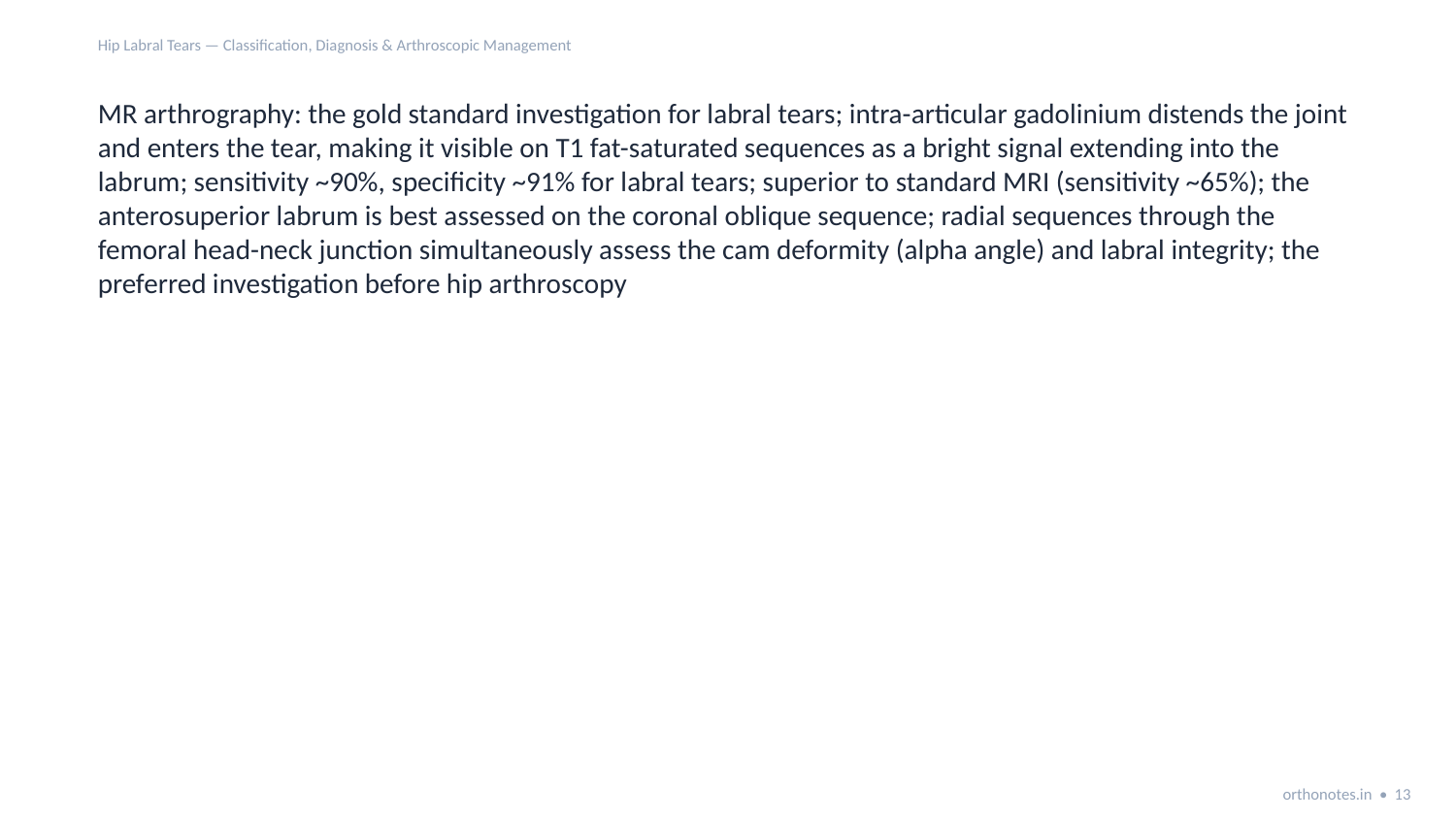

Hip Labral Tears — Classification, Diagnosis & Arthroscopic Management
MR arthrography: the gold standard investigation for labral tears; intra-articular gadolinium distends the joint and enters the tear, making it visible on T1 fat-saturated sequences as a bright signal extending into the labrum; sensitivity ~90%, specificity ~91% for labral tears; superior to standard MRI (sensitivity ~65%); the anterosuperior labrum is best assessed on the coronal oblique sequence; radial sequences through the femoral head-neck junction simultaneously assess the cam deformity (alpha angle) and labral integrity; the preferred investigation before hip arthroscopy
orthonotes.in  •  13